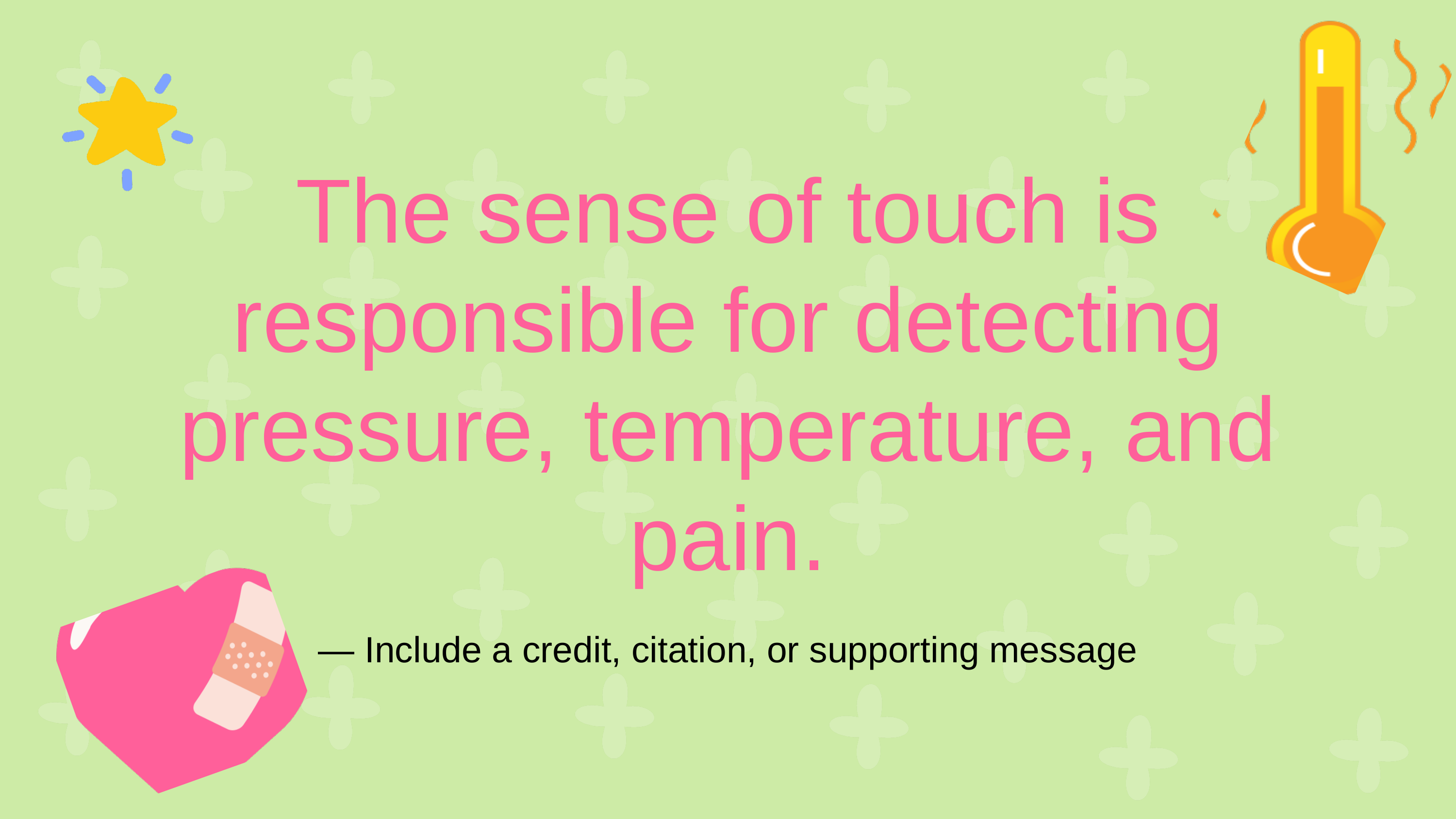

The sense of touch is responsible for detecting pressure, temperature, and pain.

— Include a credit, citation, or supporting message